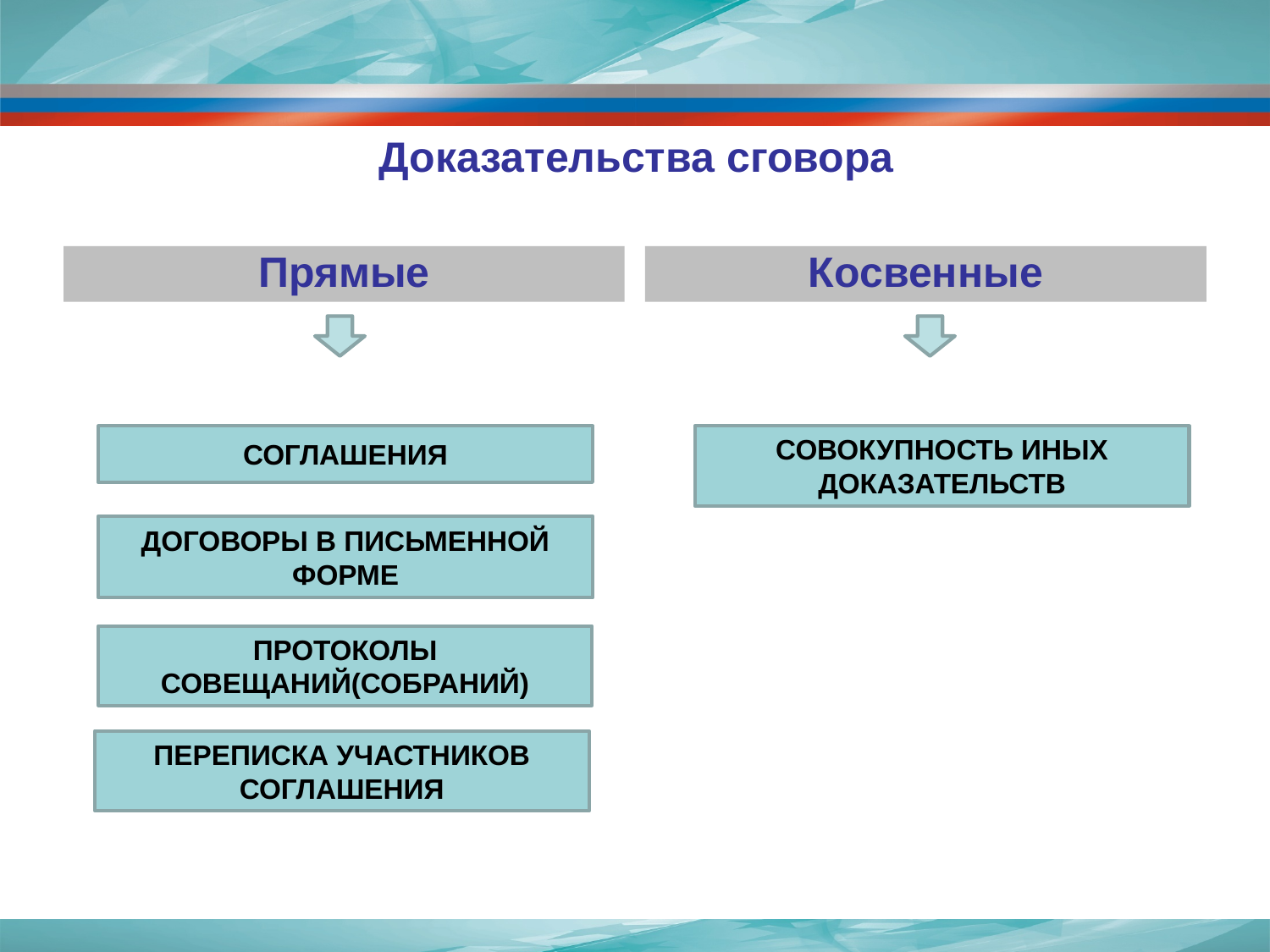

# Доказательства сговора
Прямые
Косвенные

СОГЛАШЕНИЯ
СОВОКУПНОСТЬ ИНЫХ ДОКАЗАТЕЛЬСТВ
ДОГОВОРЫ В ПИСЬМЕННОЙ ФОРМЕ
ПРОТОКОЛЫ СОВЕЩАНИЙ(СОБРАНИЙ)
ПЕРЕПИСКА УЧАСТНИКОВ СОГЛАШЕНИЯ